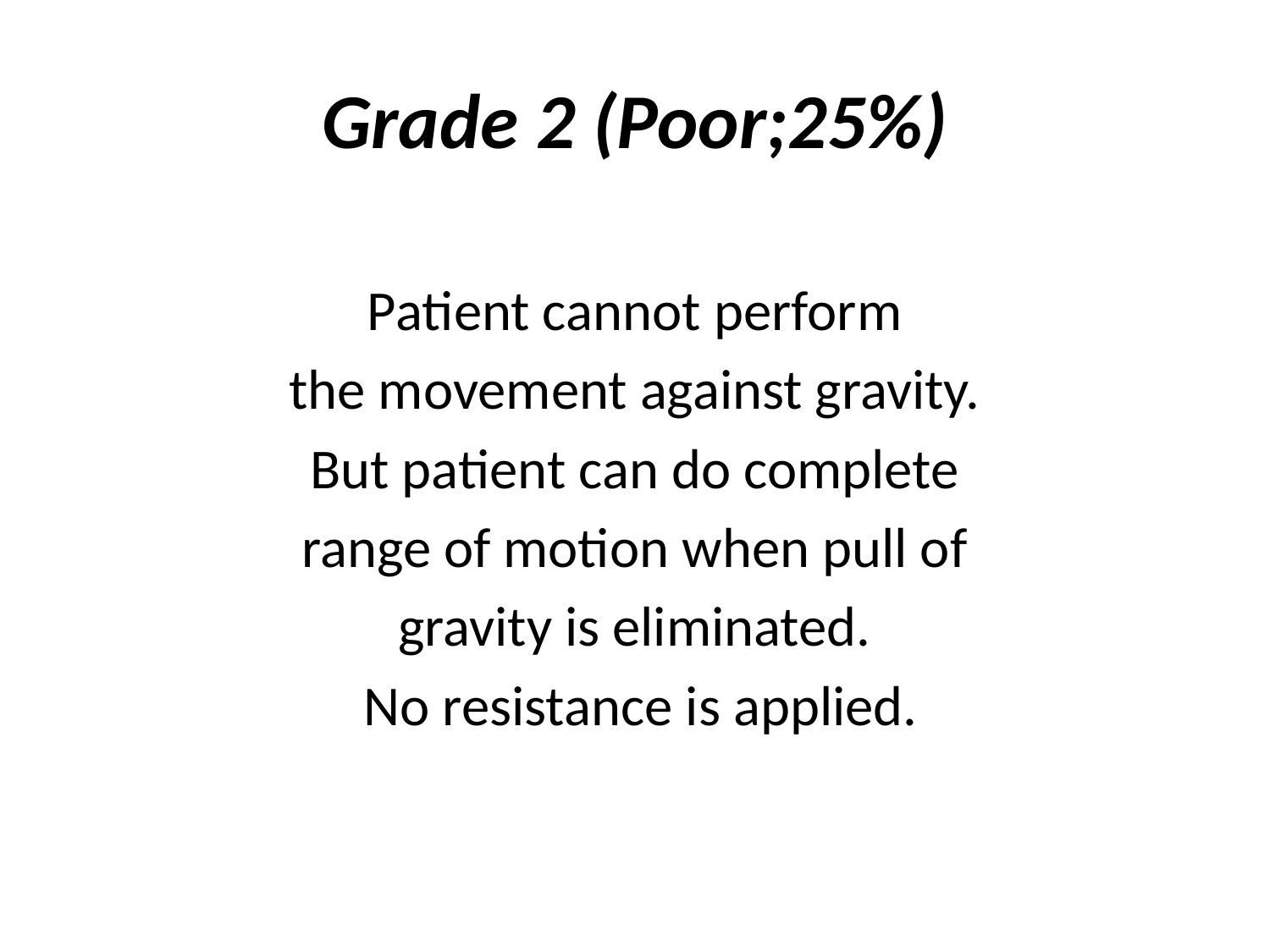

# Grade 2 (Poor;25%)
Patient cannot perform
the movement against gravity.
But patient can do complete
range of motion when pull of
gravity is eliminated.
No resistance is applied.